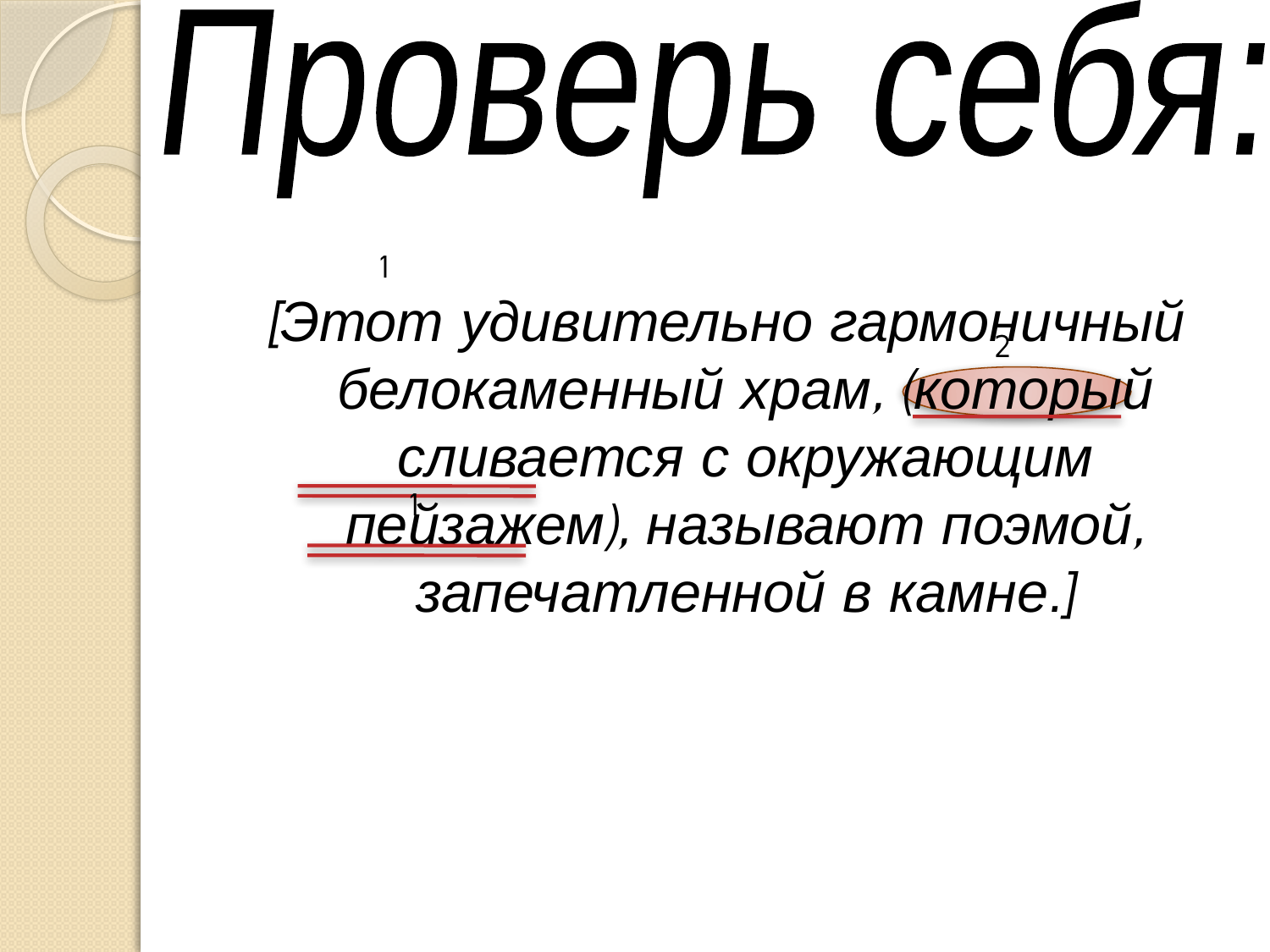

Проверь себя:
#

[Этот удивительно гармоничный белокаменный храм, (который сливается с окружающим пейзажем), называют поэмой, запечатленной в камне.]
| 1 |
| --- |
| 2 |
| --- |

| 1 |
| --- |